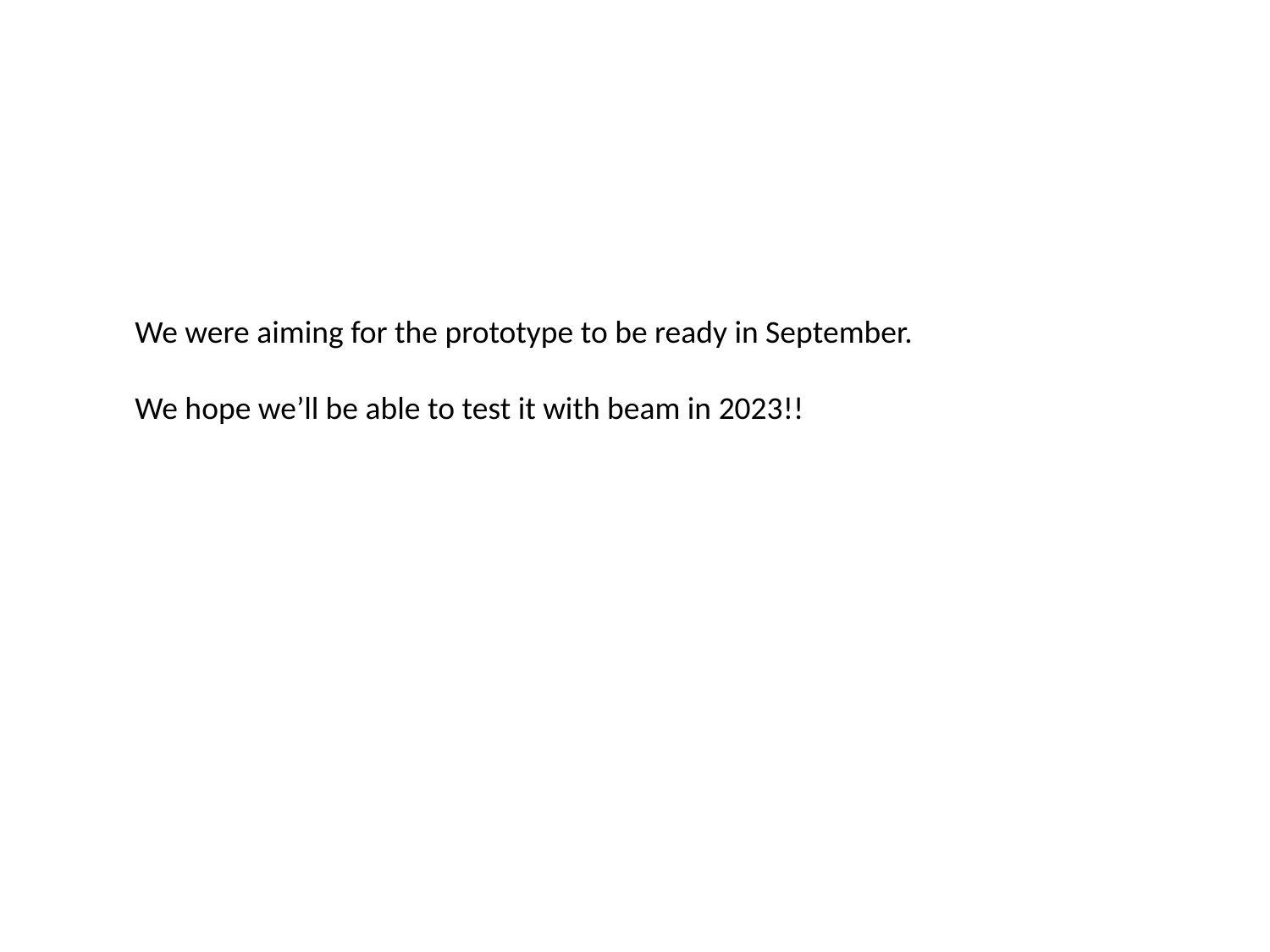

We were aiming for the prototype to be ready in September.

We hope we’ll be able to test it with beam in 2023!!